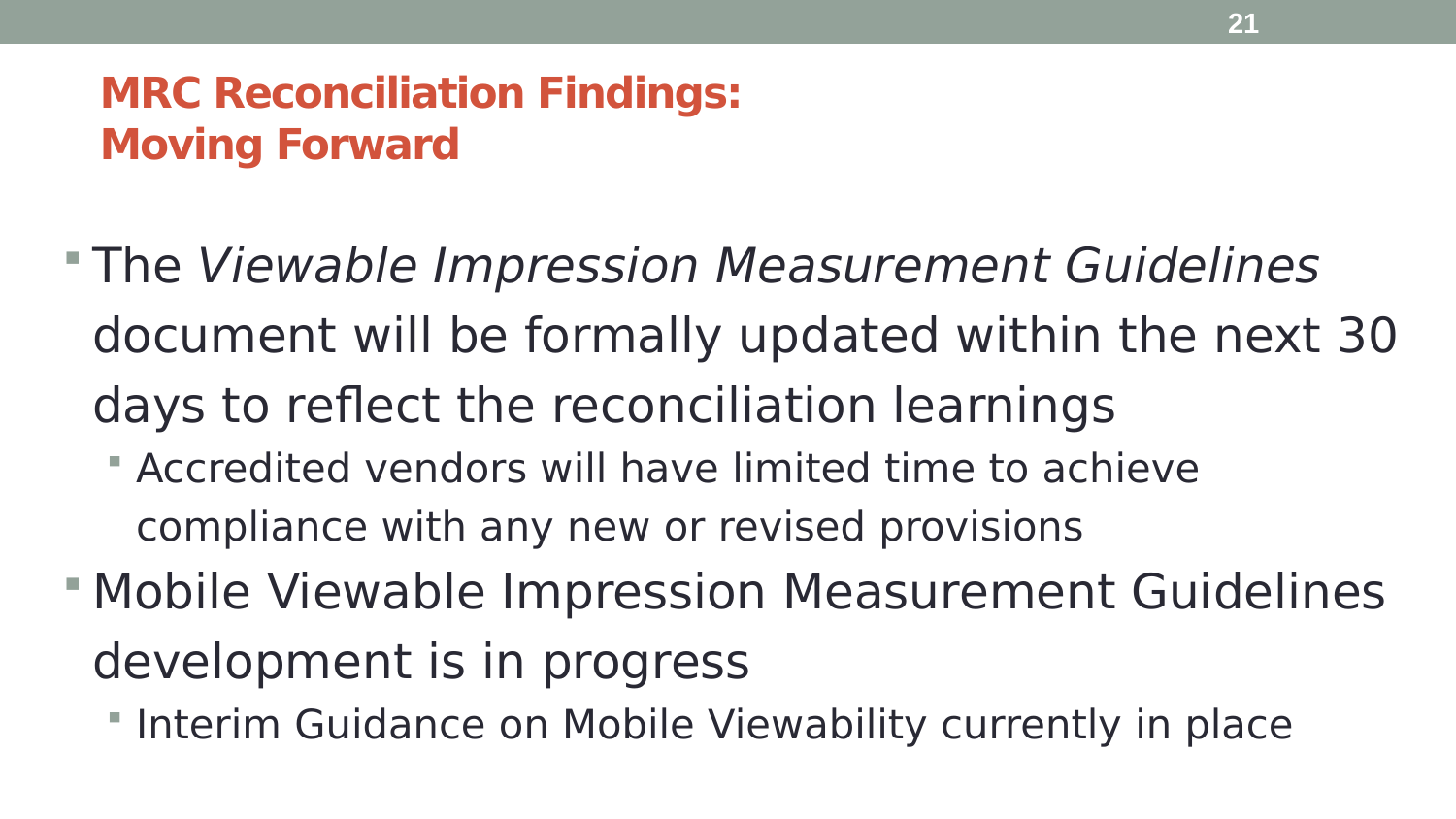

21
# MRC Reconciliation Findings: Moving Forward
The Viewable Impression Measurement Guidelines document will be formally updated within the next 30 days to reflect the reconciliation learnings
Accredited vendors will have limited time to achieve compliance with any new or revised provisions
Mobile Viewable Impression Measurement Guidelines development is in progress
Interim Guidance on Mobile Viewability currently in place